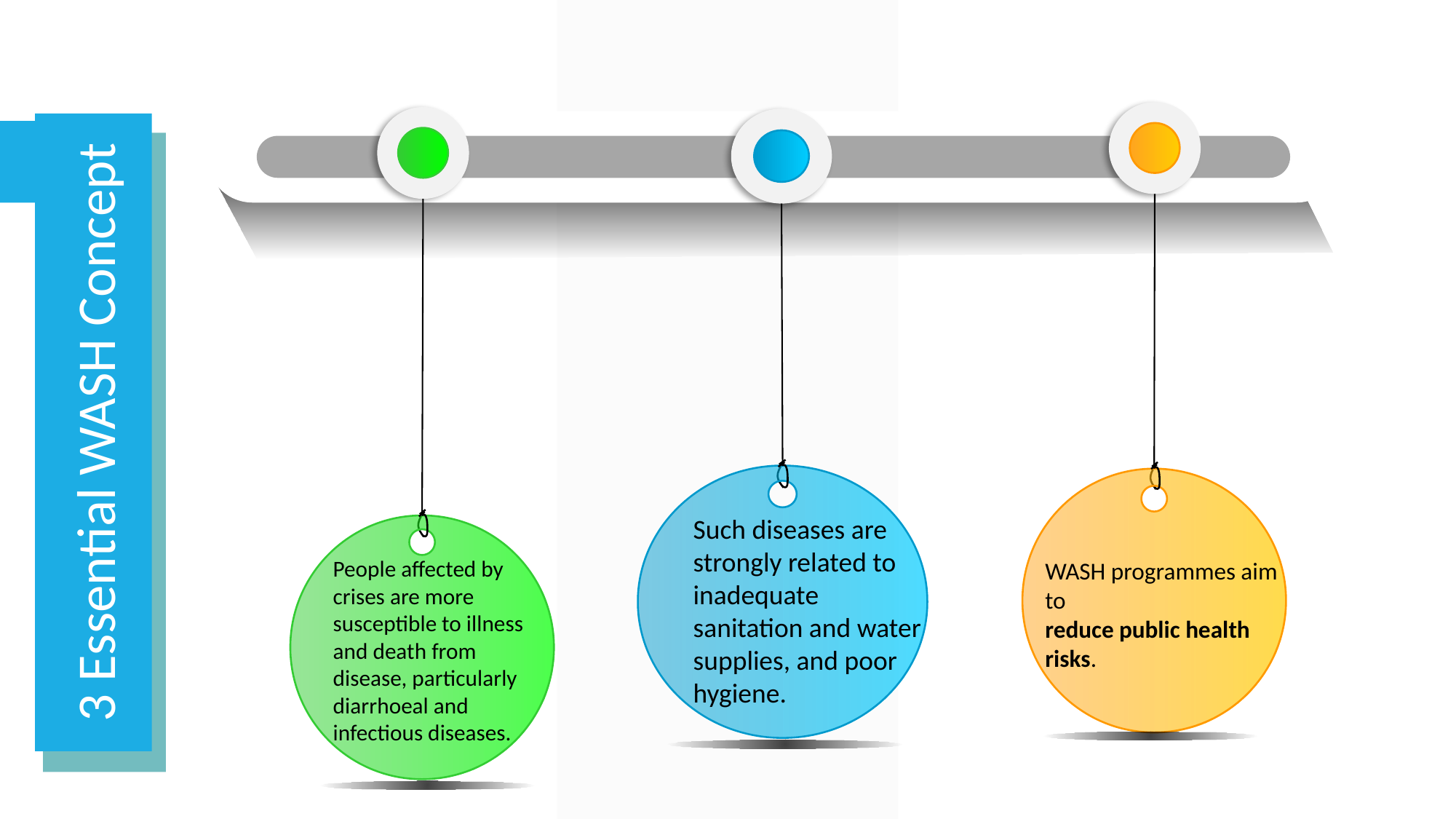

WASH programmes aim to
reduce public health risks.

People affected by crises are more susceptible to illness and death from disease, particularly diarrhoeal and infectious diseases.

Such diseases are strongly related to inadequate sanitation and water supplies, and poor hygiene.

3 Essential WASH Concept